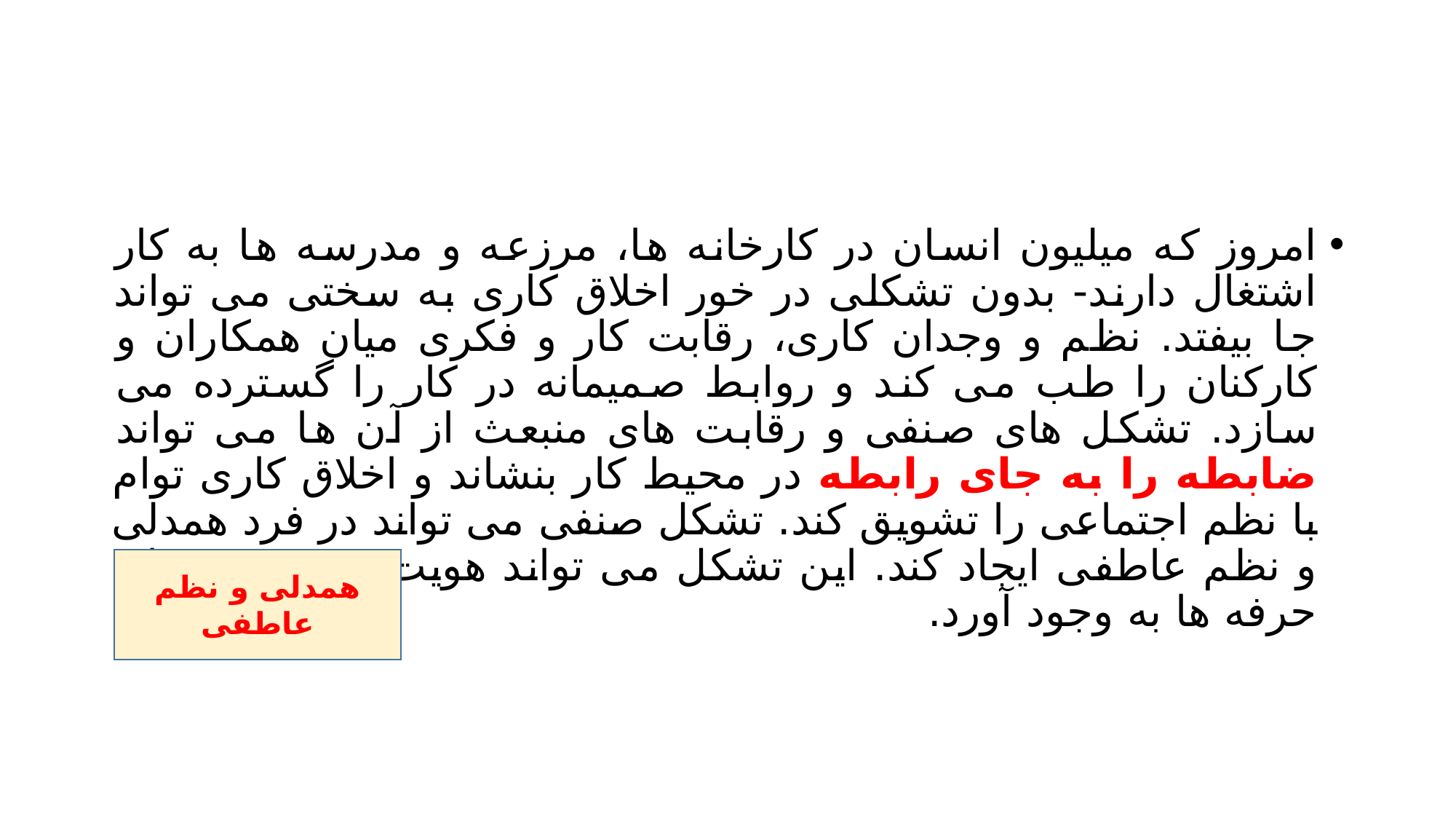

#
امروز که میلیون انسان در کارخانه ها، مرزعه و مدرسه ها به کار اشتغال دارند- بدون تشکلی در خور اخلاق کاری به سختی می تواند جا بیفتد. نظم و وجدان کاری، رقابت کار و فکری میان همکاران و کارکنان را طب می کند و روابط صمیمانه در کار را گسترده می سازد. تشکل های صنفی و رقابت های منبعث از آن ها می تواند ضابطه را به جای رابطه در محیط کار بنشاند و اخلاق کاری توام با نظم اجتماعی را تشویق کند. تشکل صنفی می تواند در فرد همدلی و نظم عاطفی ایجاد کند. این تشکل می تواند هویت و حیثثیتی برای حرفه ها به وجود آورد.
همدلی و نظم عاطفی